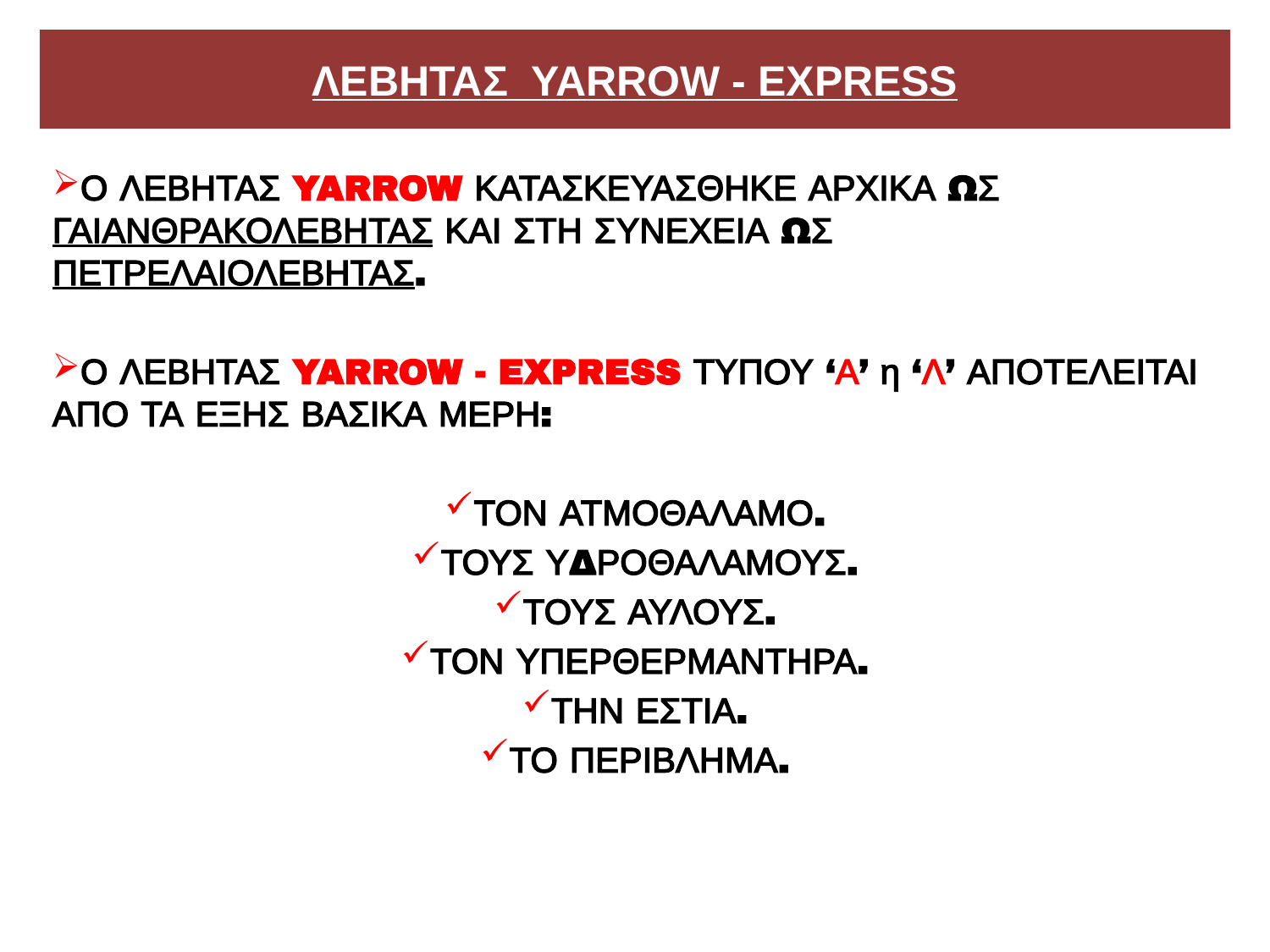

# ΛΕΒΗΤΑΣ  YARROW - EXPRESS
Ο ΛΕΒΗΤΑΣ YARROW ΚΑΤΑΣΚΕΥΑΣΘΗΚΕ ΑΡΧΙΚΑ ΩΣ ΓΑΙΑΝΘΡΑΚΟΛΕΒΗΤΑΣ ΚΑΙ ΣΤΗ ΣΥΝΕΧΕΙΑ ΩΣ ΠΕΤΡΕΛΑΙΟΛΕΒΗΤΑΣ.

Ο ΛΕΒΗΤΑΣ YARROW - EXPRESS ΤΥΠΟΥ ‘Α’ η ‘Λ’ ΑΠΟΤΕΛΕΙΤΑΙ ΑΠΟ ΤΑ ΕΞΗΣ ΒΑΣΙΚΑ ΜΕΡΗ:

ΤΟΝ ΑΤΜΟΘΑΛΑΜΟ.
ΤΟΥΣ ΥΔΡΟΘΑΛΑΜΟΥΣ.
ΤΟΥΣ ΑΥΛΟΥΣ.
ΤΟΝ ΥΠΕΡΘΕΡΜΑΝΤΗΡΑ.
ΤΗΝ ΕΣΤΙΑ.
ΤΟ ΠΕΡΙΒΛΗΜΑ.